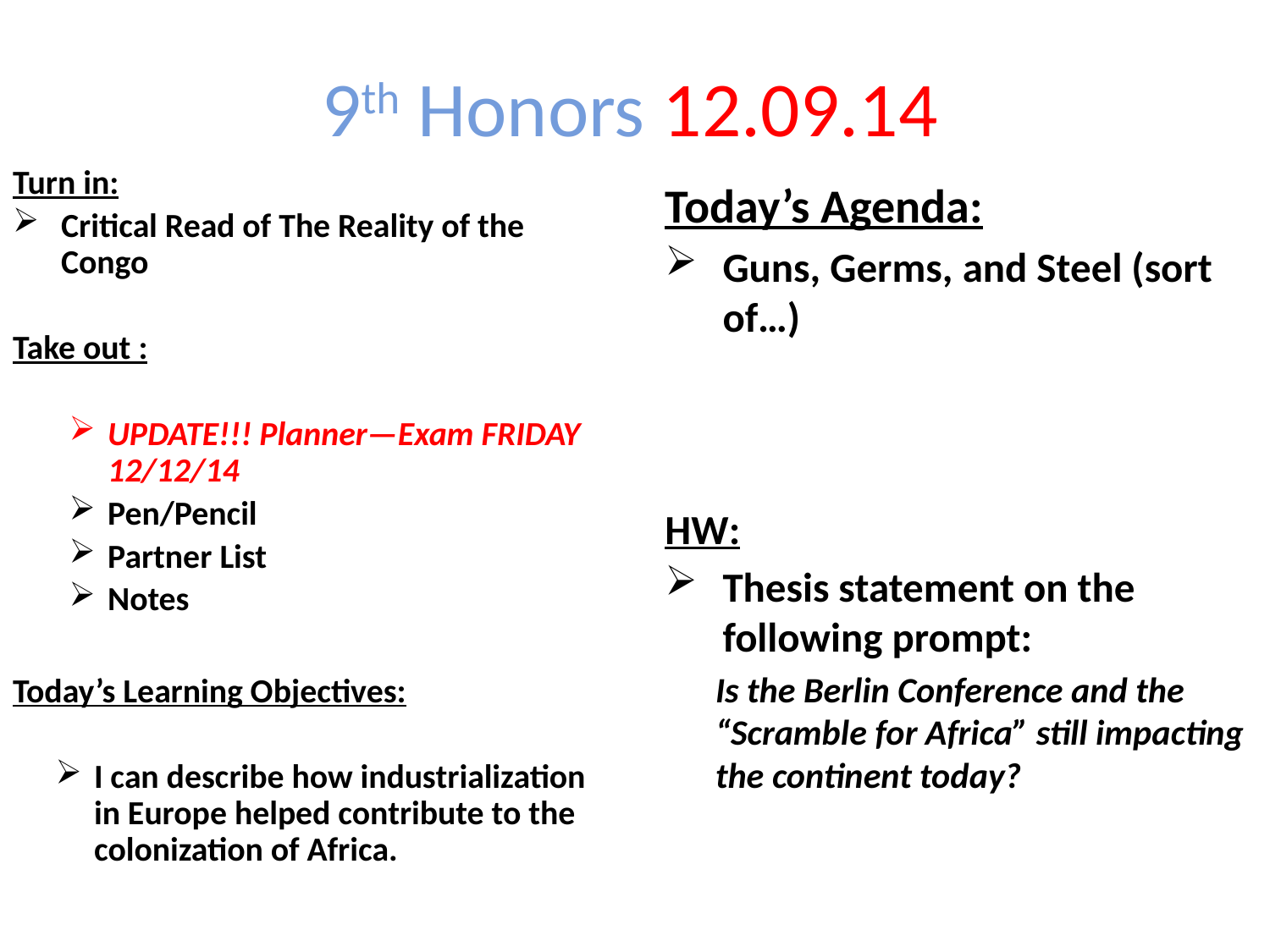

9th Honors 12.09.14
Turn in:
Critical Read of The Reality of the Congo

Take out :

UPDATE!!! Planner—Exam FRIDAY 12/12/14
Pen/Pencil
Partner List
Notes

Today’s Learning Objectives:

I can describe how industrialization in Europe helped contribute to the colonization of Africa.
Today’s Agenda:
Guns, Germs, and Steel (sort of…)

HW:
Thesis statement on the following prompt:
Is the Berlin Conference and the “Scramble for Africa” still impacting the continent today?